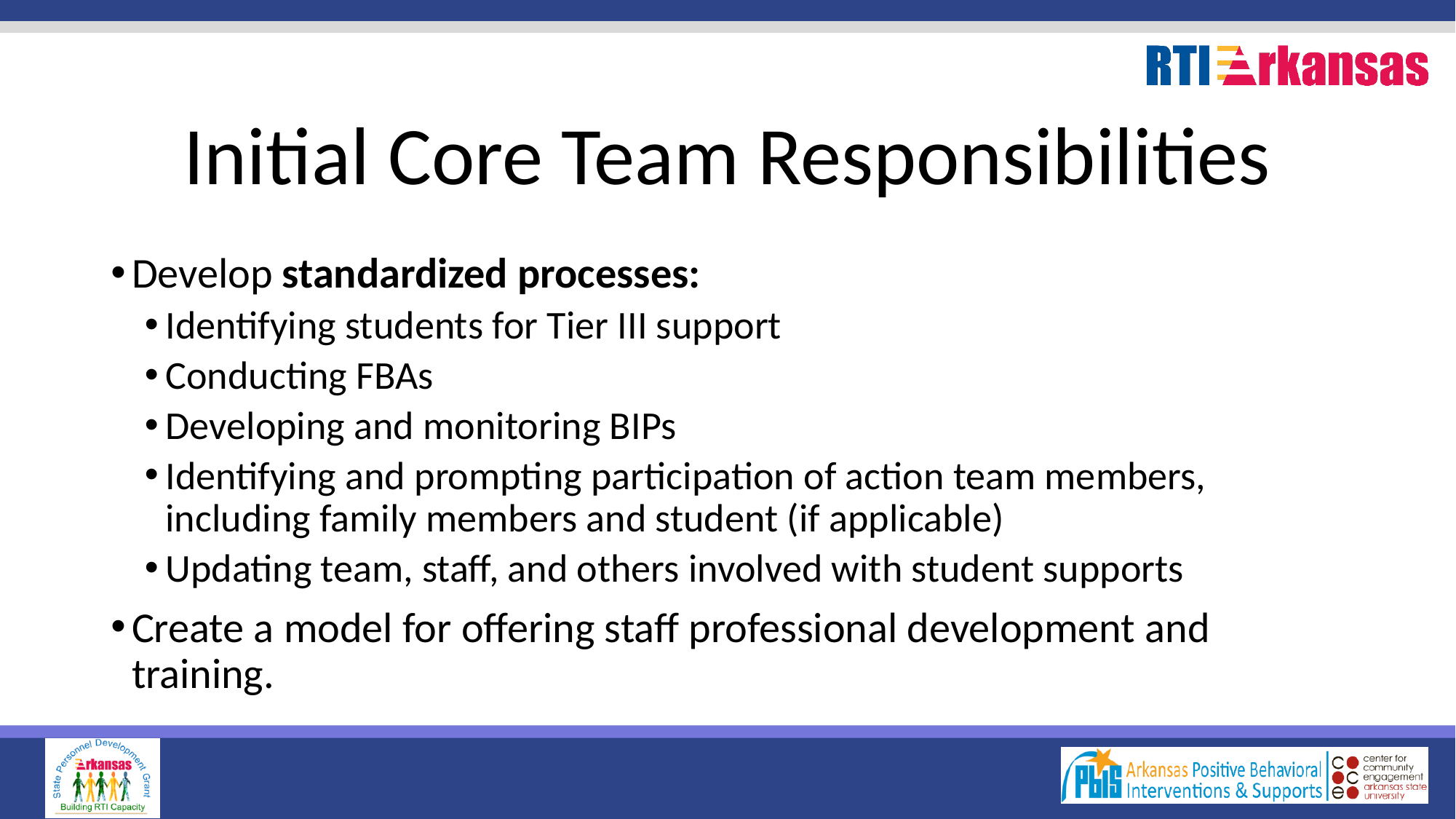

# Initial Core Team Responsibilities
Develop standardized processes:
Identifying students for Tier III support
Conducting FBAs
Developing and monitoring BIPs
Identifying and prompting participation of action team members, including family members and student (if applicable)
Updating team, staff, and others involved with student supports
Create a model for offering staff professional development and training.